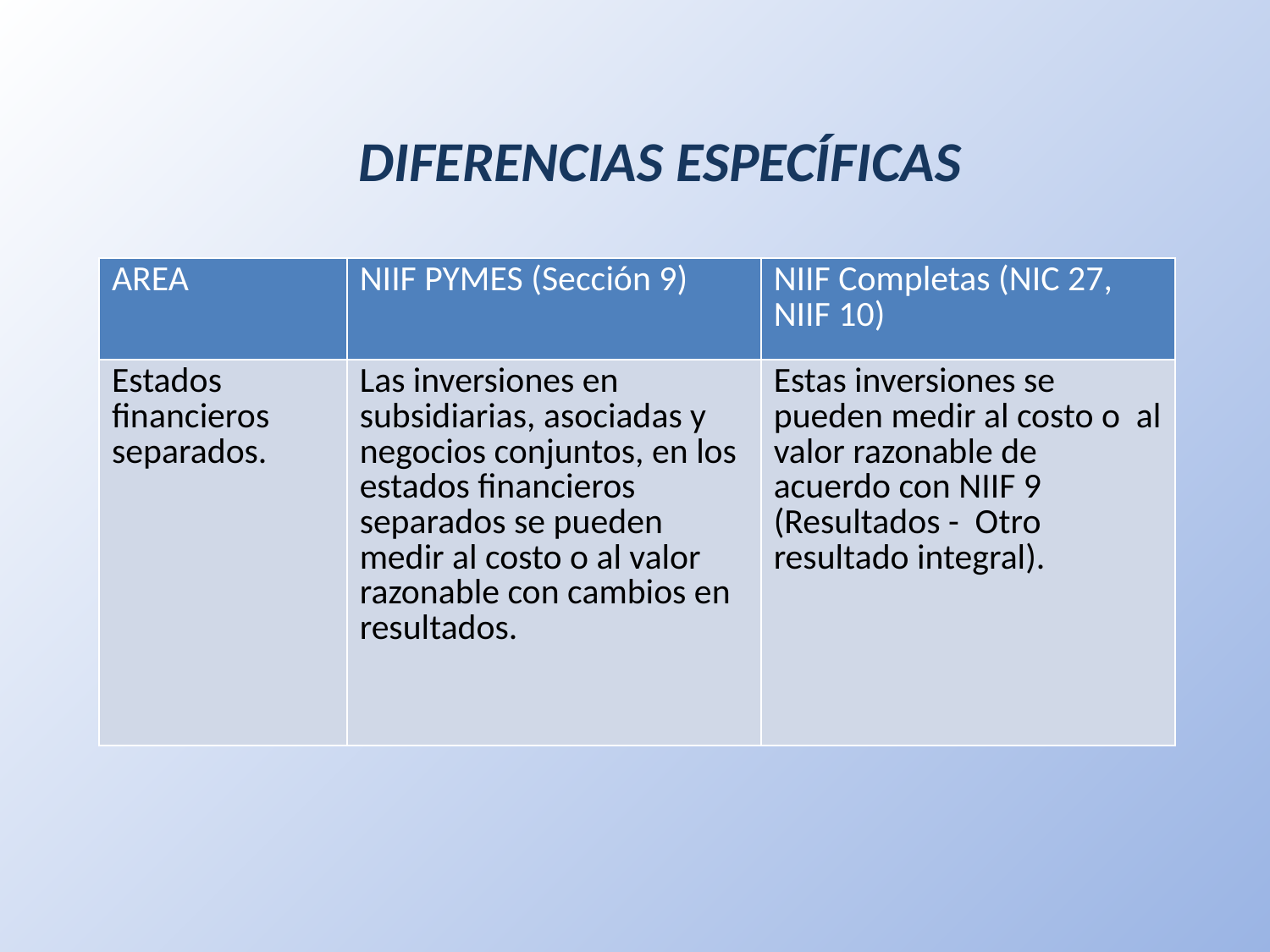

# DIFERENCIAS ESPECÍFICAS
| AREA | NIIF PYMES (Sección 9) | NIIF Completas (NIC 27, NIIF 10) |
| --- | --- | --- |
| Estados financieros separados. | Las inversiones en subsidiarias, asociadas y negocios conjuntos, en los estados financieros separados se pueden medir al costo o al valor razonable con cambios en resultados. | Estas inversiones se pueden medir al costo o al valor razonable de acuerdo con NIIF 9 (Resultados - Otro resultado integral). |